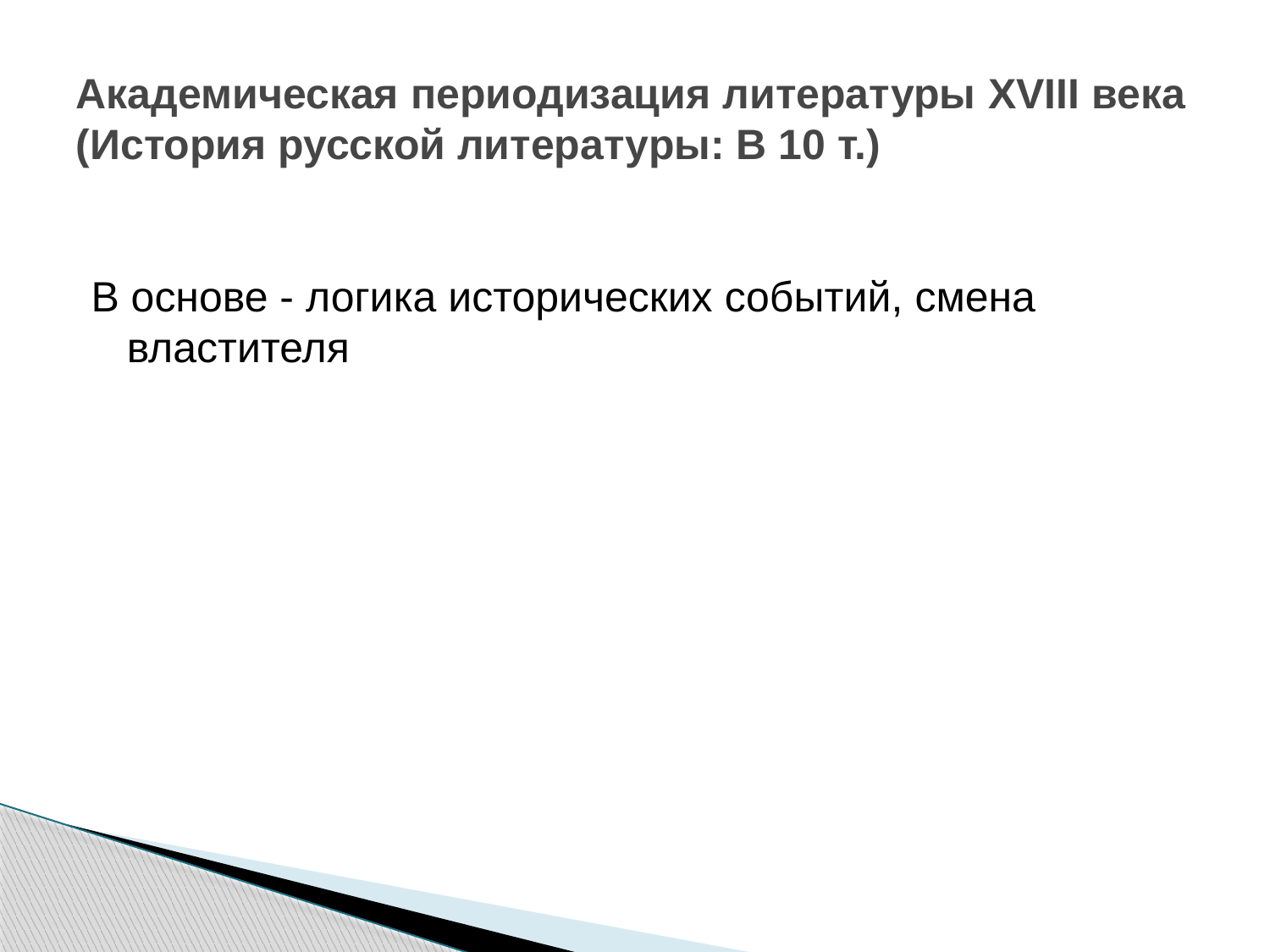

# Академическая периодизация литературы XVIII века (История русской литературы: В 10 т.)

В основе - логика исторических событий, смена властителя